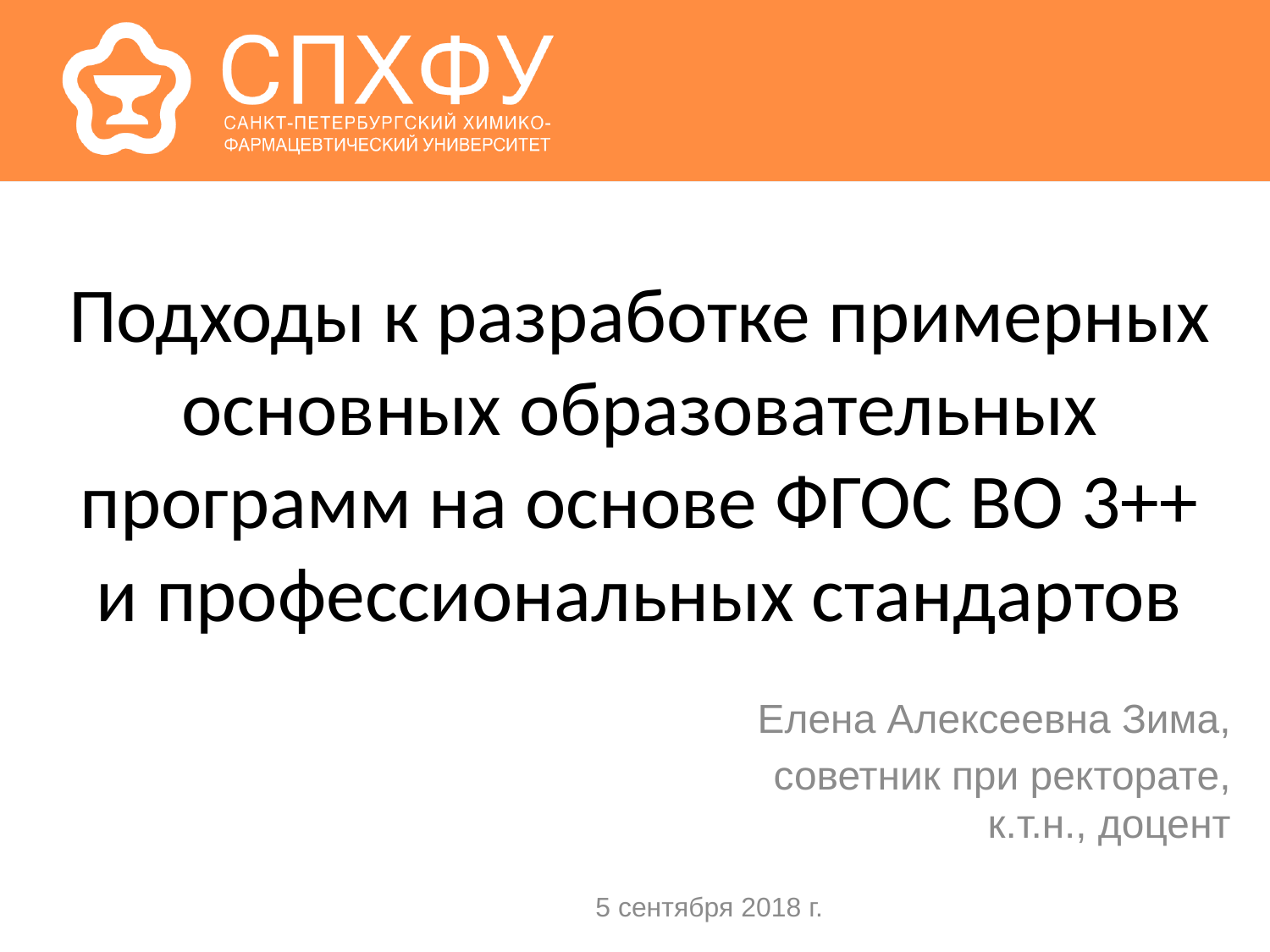

# Подходы к разработке примерных основных образовательных программ на основе ФГОС ВО 3++ и профессиональных стандартов
Елена Алексеевна Зима,
советник при ректорате,
к.т.н., доцент

5 сентября 2018 г.